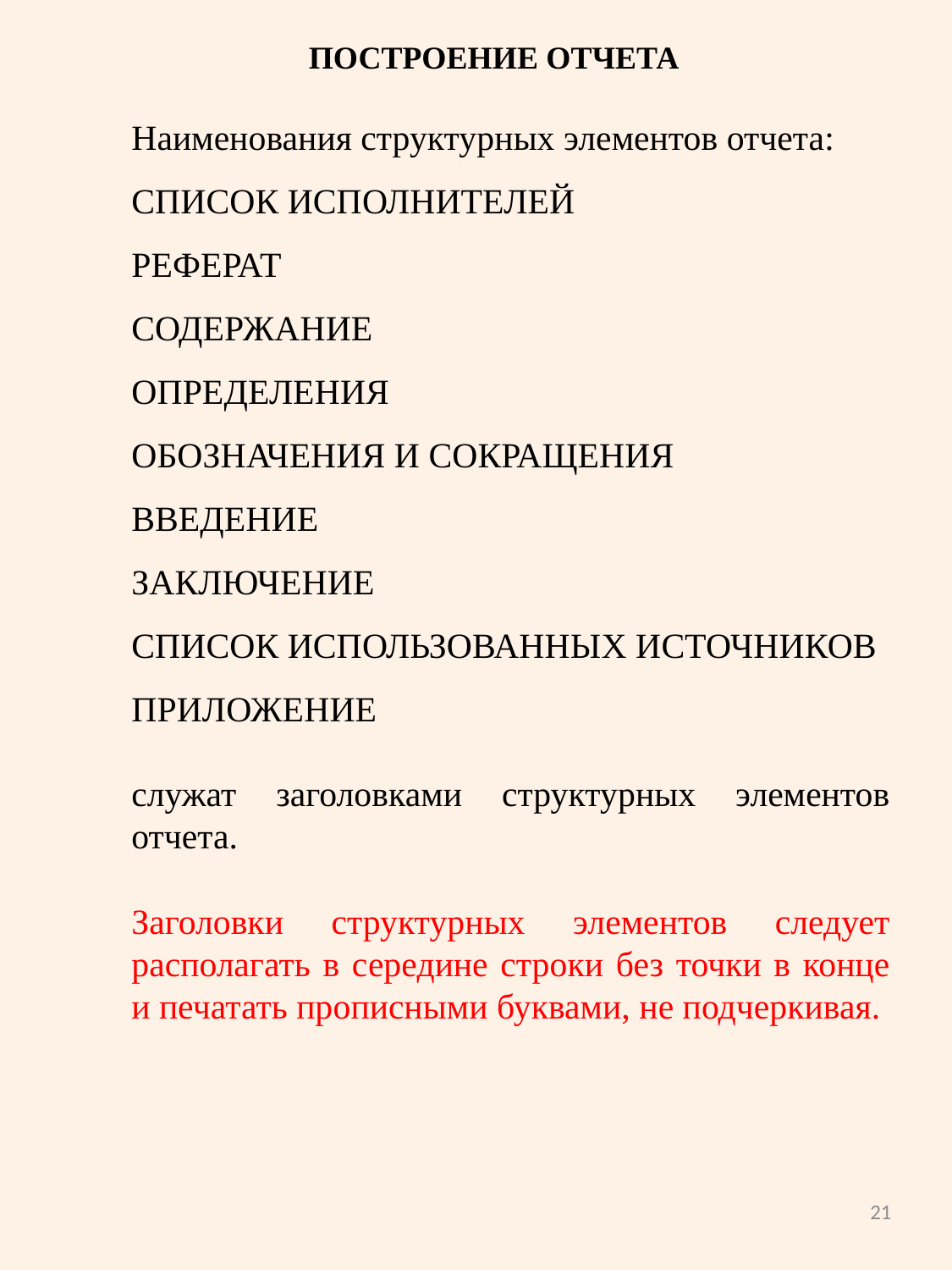

ПОСТРОЕНИЕ ОТЧЕТА
Наименования структурных элементов отчета:
СПИСОК ИСПОЛНИТЕЛЕЙ
РЕФЕРАТ
СОДЕРЖАНИЕ
ОПРЕДЕЛЕНИЯ
ОБОЗНАЧЕНИЯ И СОКРАЩЕНИЯ
ВВЕДЕНИЕ
ЗАКЛЮЧЕНИЕ
СПИСОК ИСПОЛЬЗОВАННЫХ ИСТОЧНИКОВ
ПРИЛОЖЕНИЕ

служат заголовками структурных элементов отчета.

Заголовки структурных элементов следует располагать в середине строки без точки в конце и печатать прописными буквами, не подчеркивая.
21